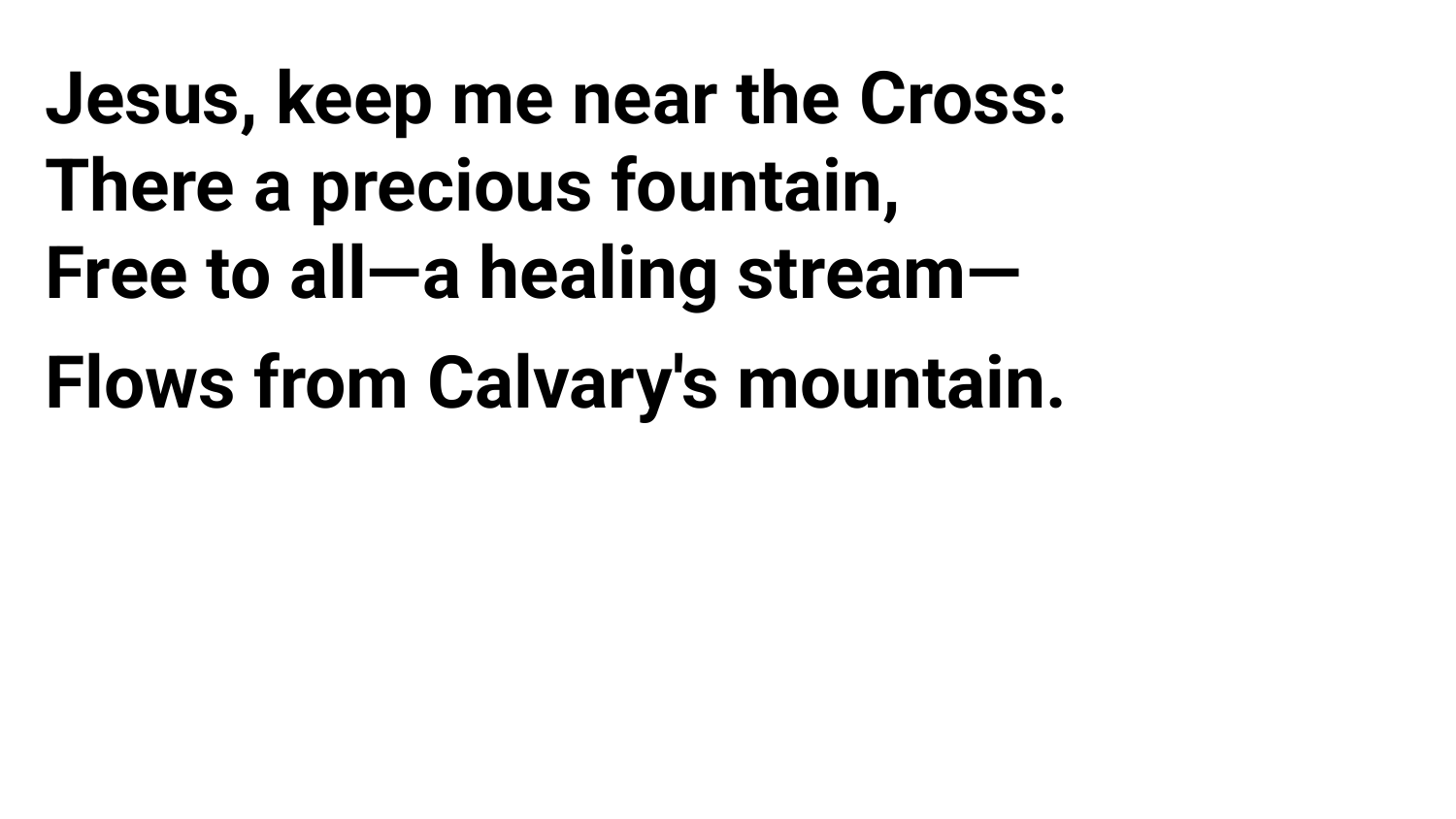

Jesus, keep me near the Cross:
There a precious fountain,
Free to all—a healing stream—
Flows from Calvary's mountain.